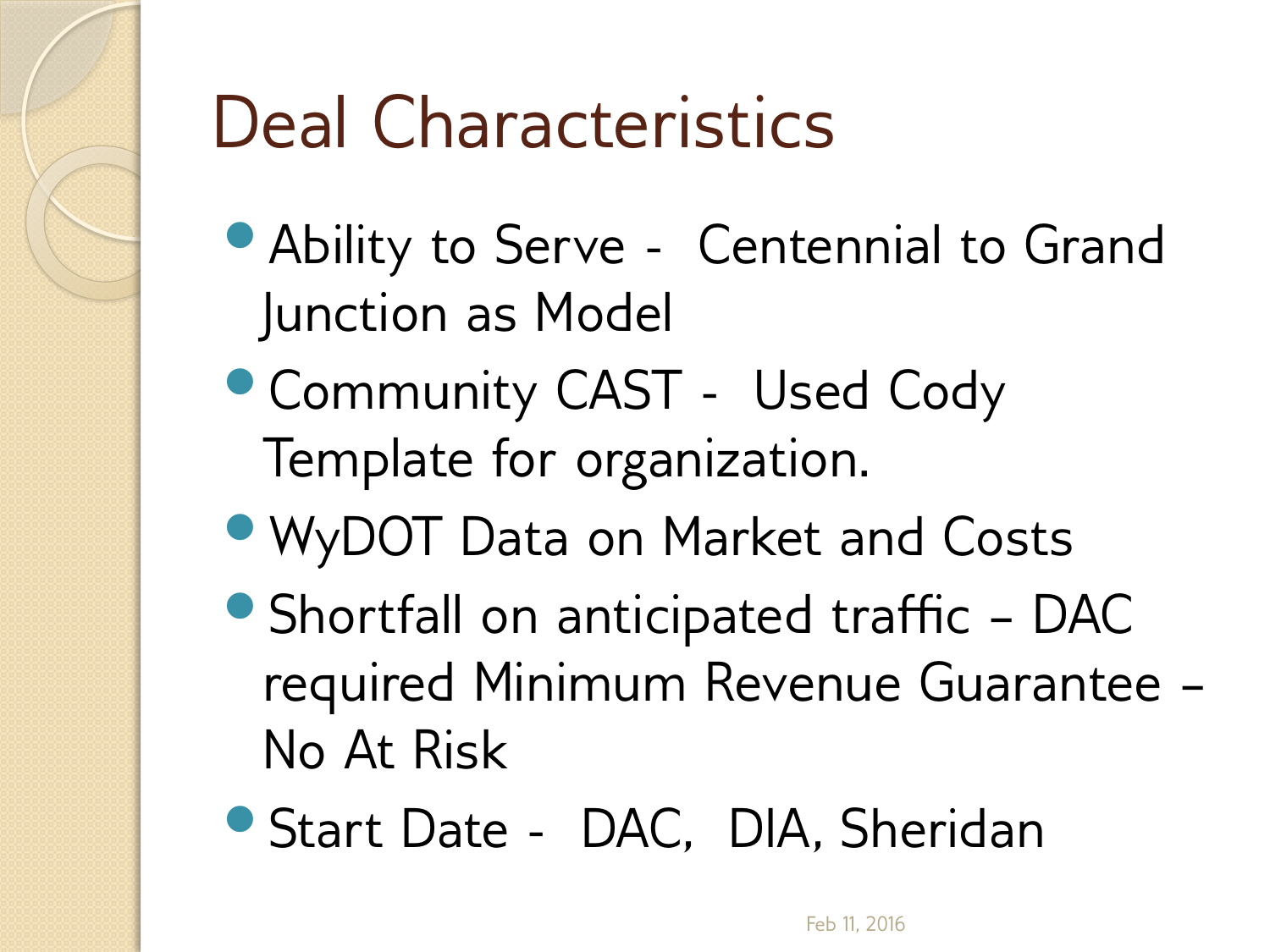

# Deal Characteristics
Ability to Serve -  Centennial to Grand Junction as Model
Community CAST -  Used Cody Template for organization.
WyDOT Data on Market and Costs
Shortfall on anticipated traffic – DAC required Minimum Revenue Guarantee – No At Risk
Start Date -  DAC,  DIA, Sheridan
Feb 11, 2016